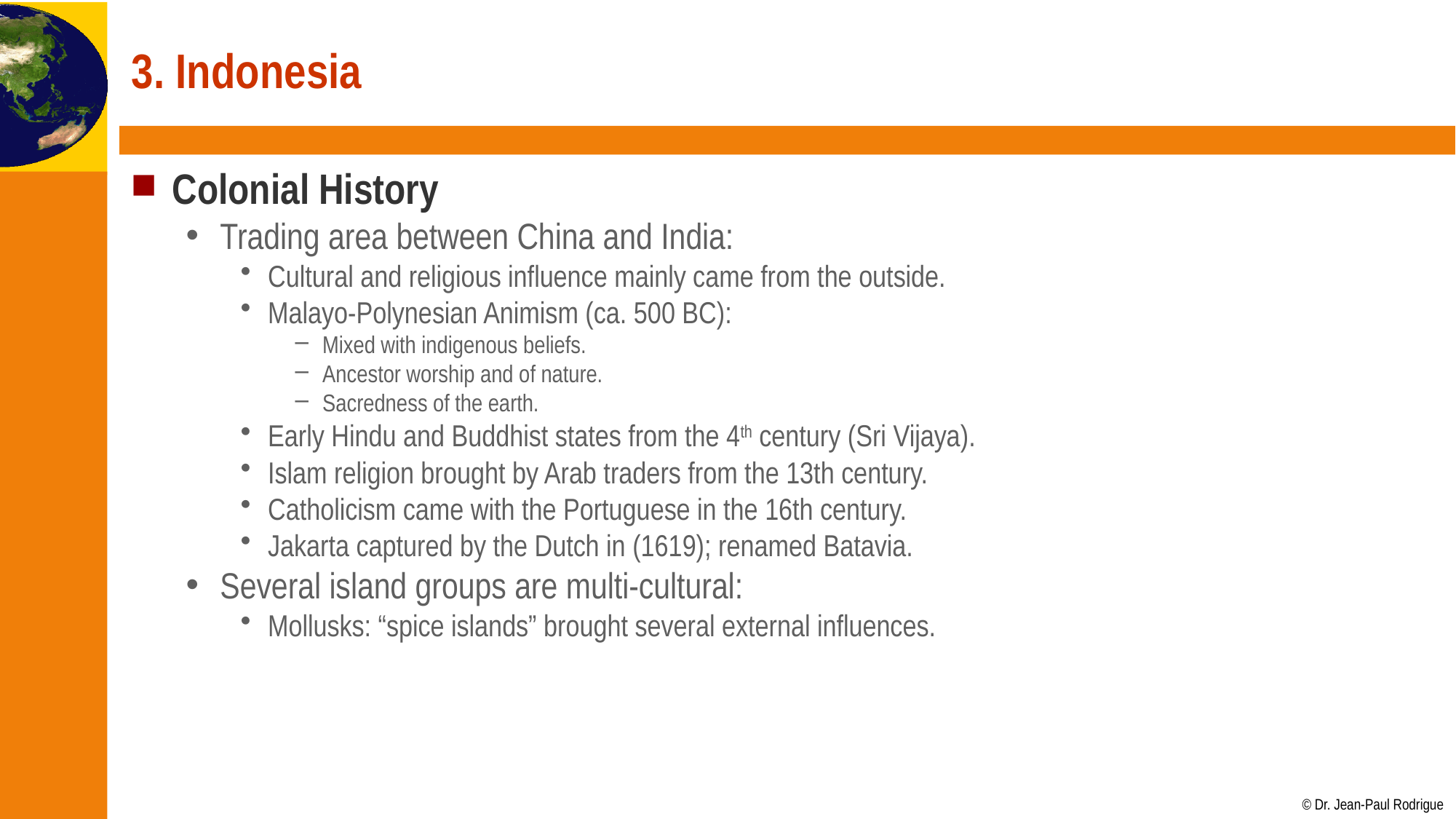

# 3. Indonesia
Colonial History
Trading area between China and India:
Cultural and religious influence mainly came from the outside.
Malayo-Polynesian Animism (ca. 500 BC):
Mixed with indigenous beliefs.
Ancestor worship and of nature.
Sacredness of the earth.
Early Hindu and Buddhist states from the 4th century (Sri Vijaya).
Islam religion brought by Arab traders from the 13th century.
Catholicism came with the Portuguese in the 16th century.
Jakarta captured by the Dutch in (1619); renamed Batavia.
Several island groups are multi-cultural:
Mollusks: “spice islands” brought several external influences.